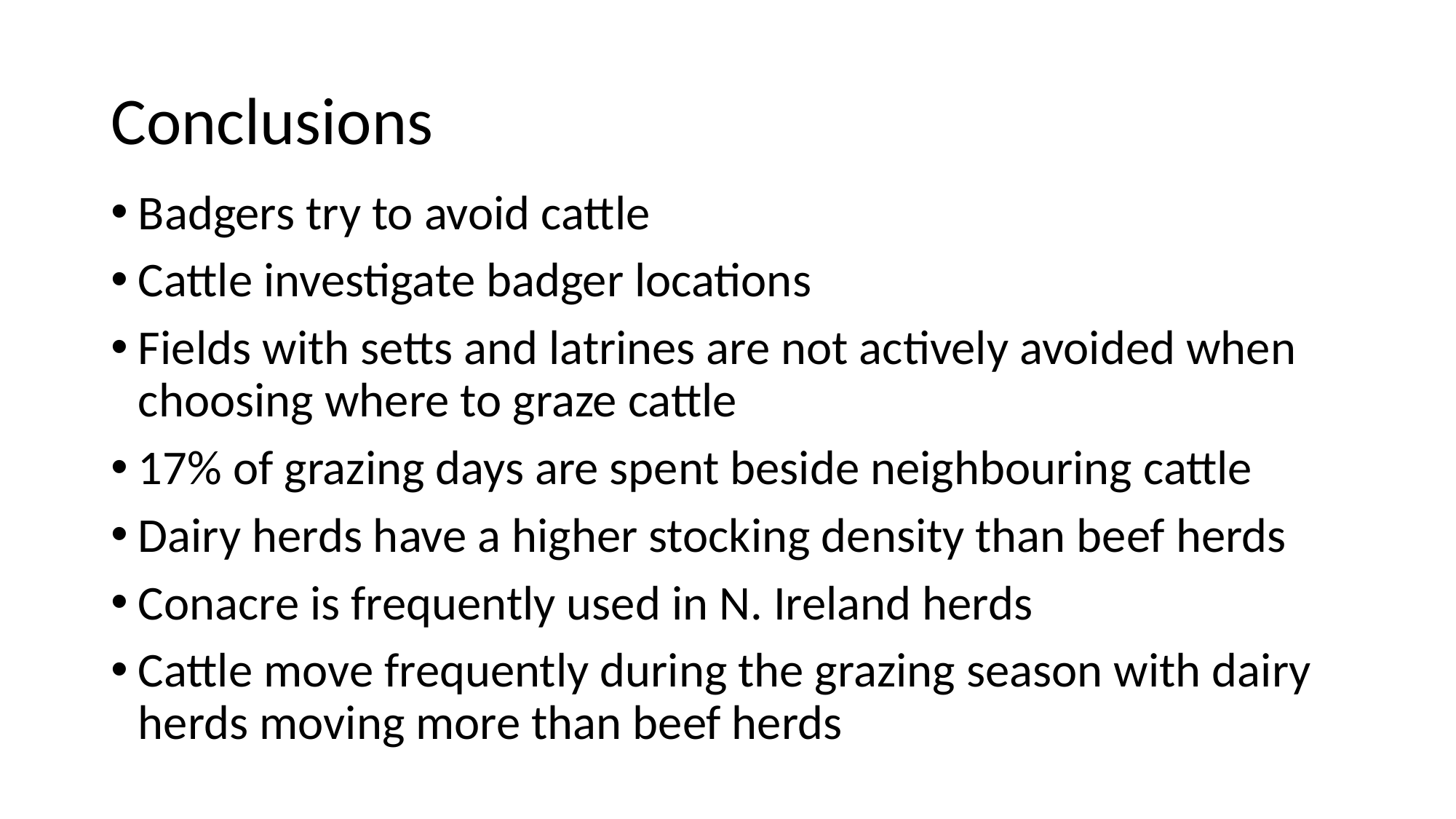

# Conclusions
Badgers try to avoid cattle
Cattle investigate badger locations
Fields with setts and latrines are not actively avoided when choosing where to graze cattle
17% of grazing days are spent beside neighbouring cattle
Dairy herds have a higher stocking density than beef herds
Conacre is frequently used in N. Ireland herds
Cattle move frequently during the grazing season with dairy herds moving more than beef herds